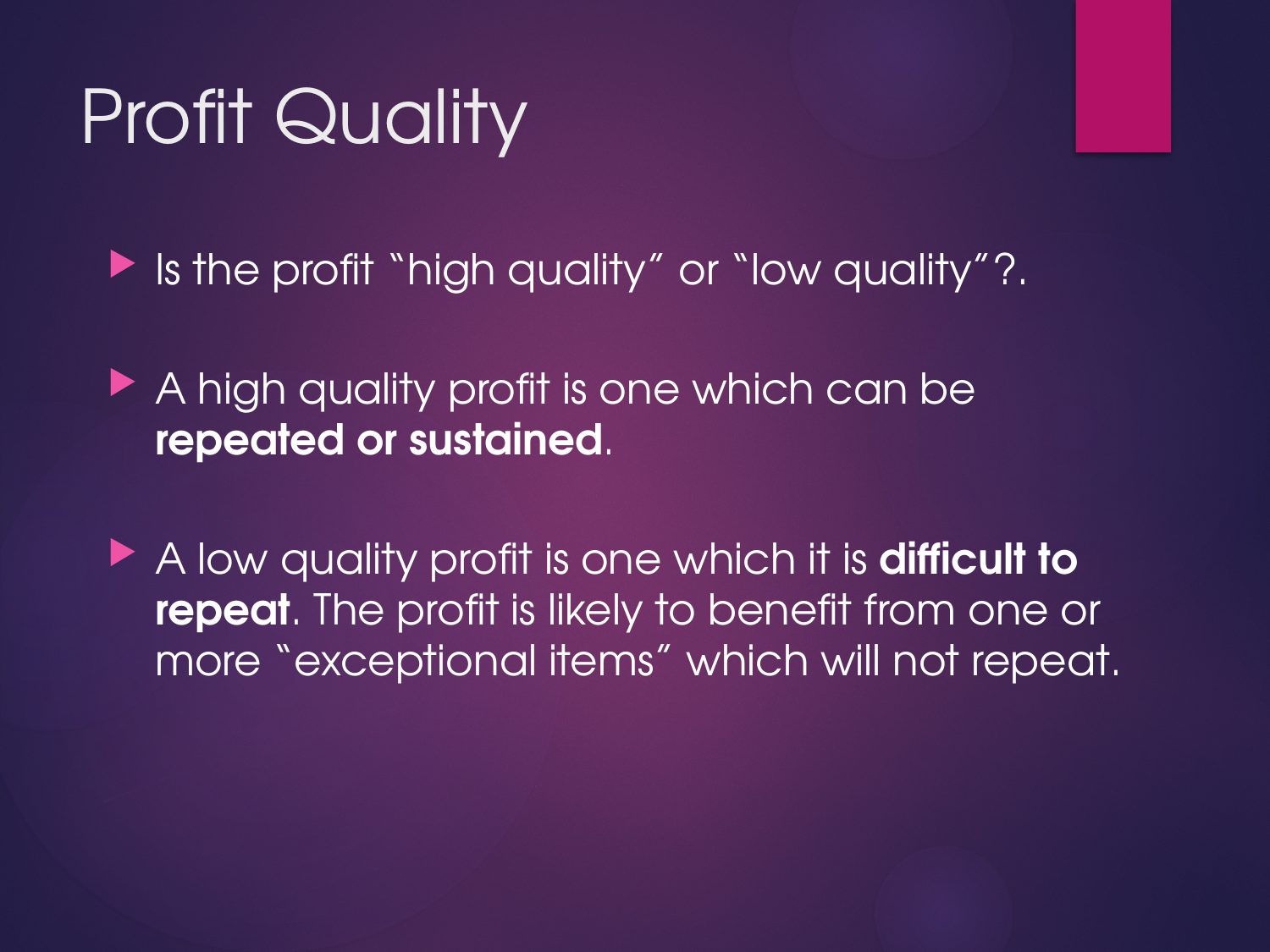

# Profit Quality
Is the profit “high quality” or “low quality”?.
A high quality profit is one which can be repeated or sustained.
A low quality profit is one which it is difficult to repeat. The profit is likely to benefit from one or more “exceptional items” which will not repeat.